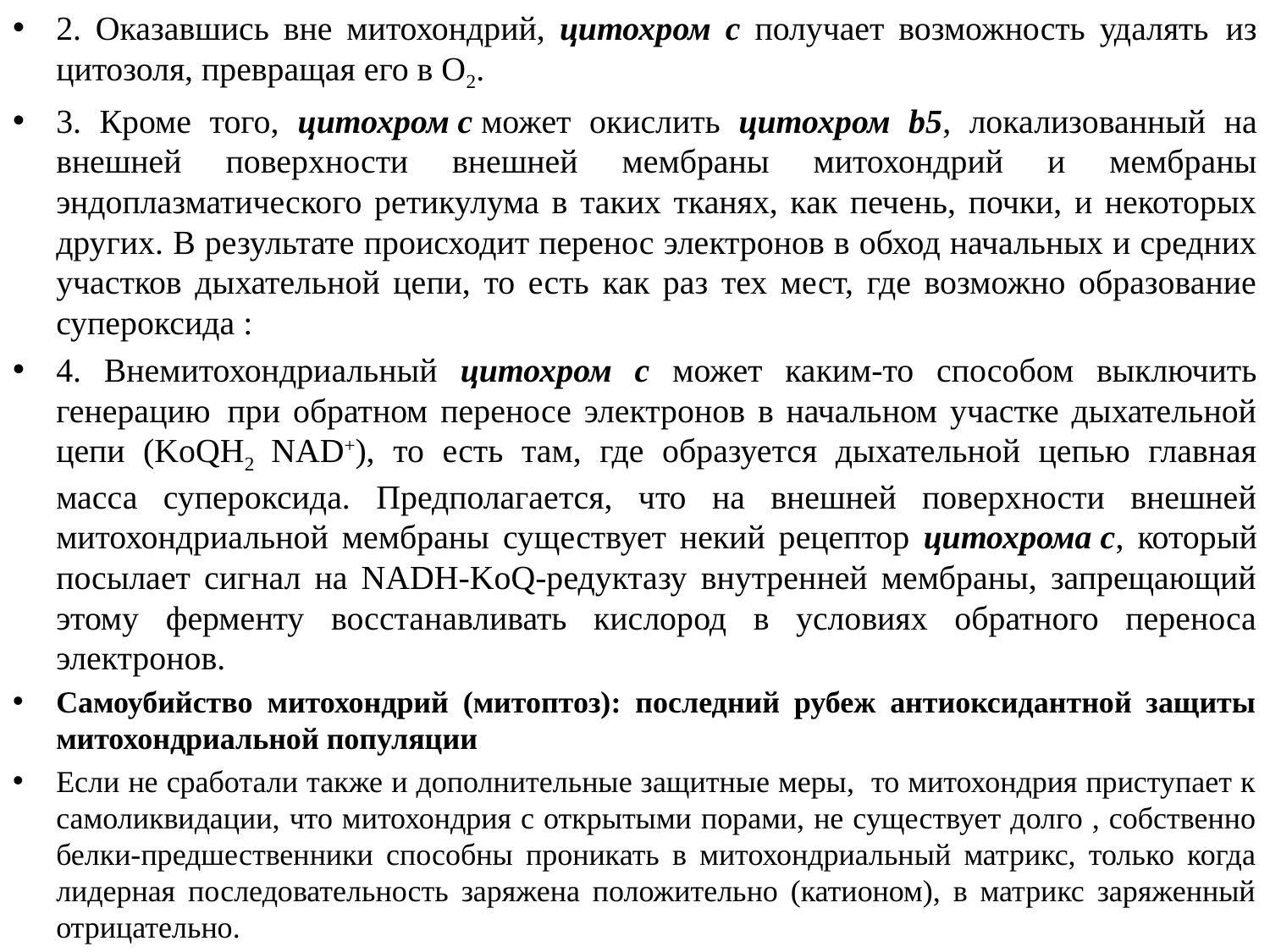

2. Оказавшись вне митохондрий, цитохром с получает возможность удалять  из цитозоля, превращая его в О2.
3. Кроме того, цитохром с может окислить цитохром b5, локализованный на внешней поверхности внешней мембраны митохондрий и мембраны эндоплазматического ретикулума в таких тканях, как печень, почки, и некоторых других. В результате происходит перенос электронов в обход начальных и средних участков дыхательной цепи, то есть как раз тех мест, где возможно образование супероксида :
4. Внемитохондриальный цитохром с может каким-то способом выключить генерацию  при обратном переносе электронов в начальном участке дыхательной цепи (KoQH2  NAD+), то есть там, где образуется дыхательной цепью главная масса супероксида. Предполагается, что на внешней поверхности внешней митохондриальной мембраны существует некий рецептор цитохрома с, который посылает сигнал на NADH-KoQ-редуктазу внутренней мембраны, запрещающий этому ферменту восстанавливать кислород в условиях обратного переноса электронов.
Самоубийство митохондрий (митоптоз): последний рубеж антиоксидантной защиты митохондриальной популяции
Если не сработали также и дополнительные защитные меры,  то митохондрия приступает к самоликвидации, что митохондрия с открытыми порами, не существует долго , собственно белки-предшественники способны проникать в митохондриальный матрикс, только когда лидерная последовательность заряжена положительно (катионом), в матрикс заряженный отрицательно.